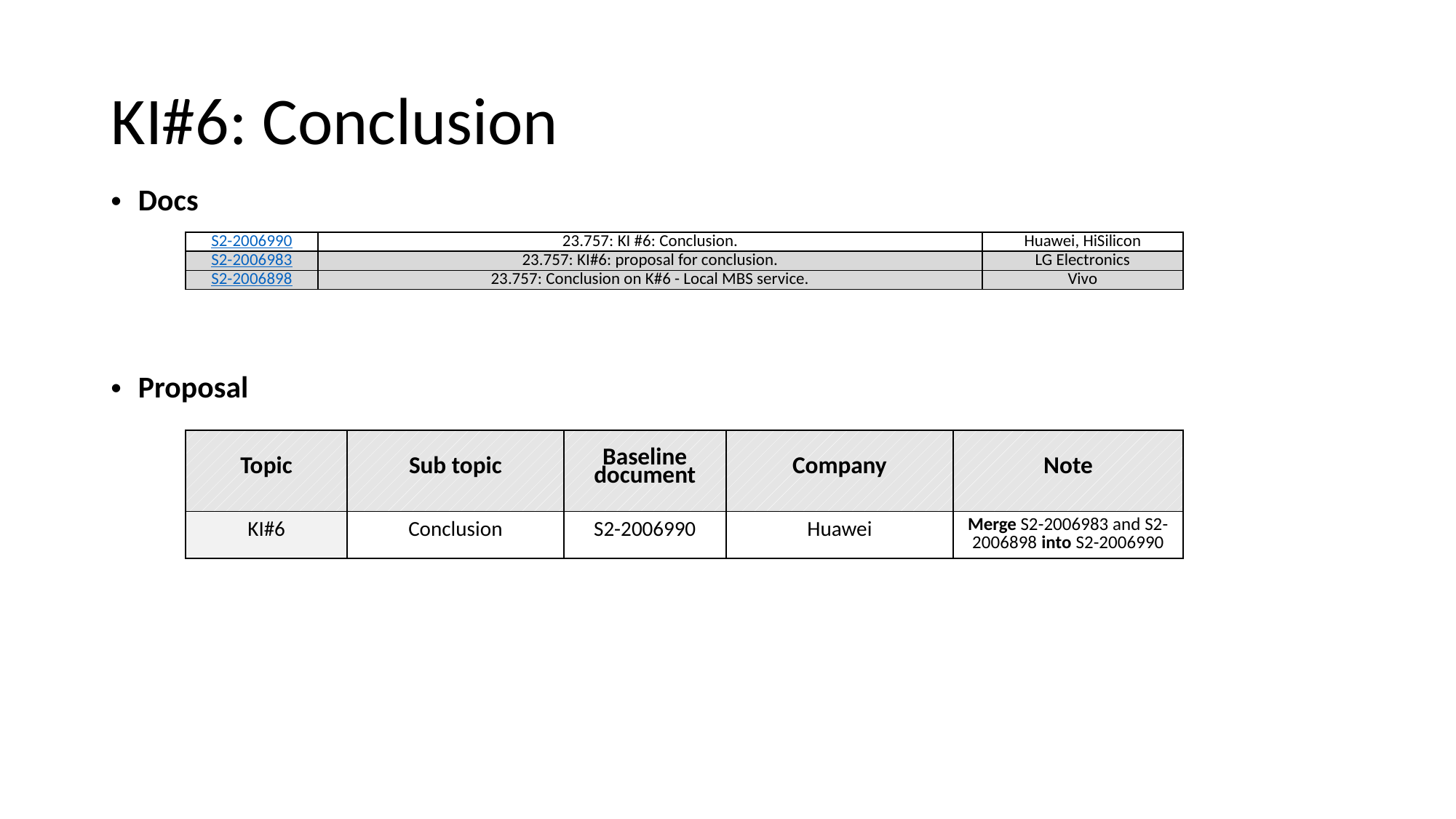

# KI#6: Conclusion
Docs
| S2-2006990 | 23.757: KI #6: Conclusion. | Huawei, HiSilicon |
| --- | --- | --- |
| S2-2006983 | 23.757: KI#6: proposal for conclusion. | LG Electronics |
| S2-2006898 | 23.757: Conclusion on K#6 - Local MBS service. | Vivo |
Proposal
| Topic | Sub topic | Baseline document | Company | Note |
| --- | --- | --- | --- | --- |
| KI#6 | Conclusion | S2-2006990 | Huawei | Merge S2-2006983 and S2-2006898 into S2-2006990 |